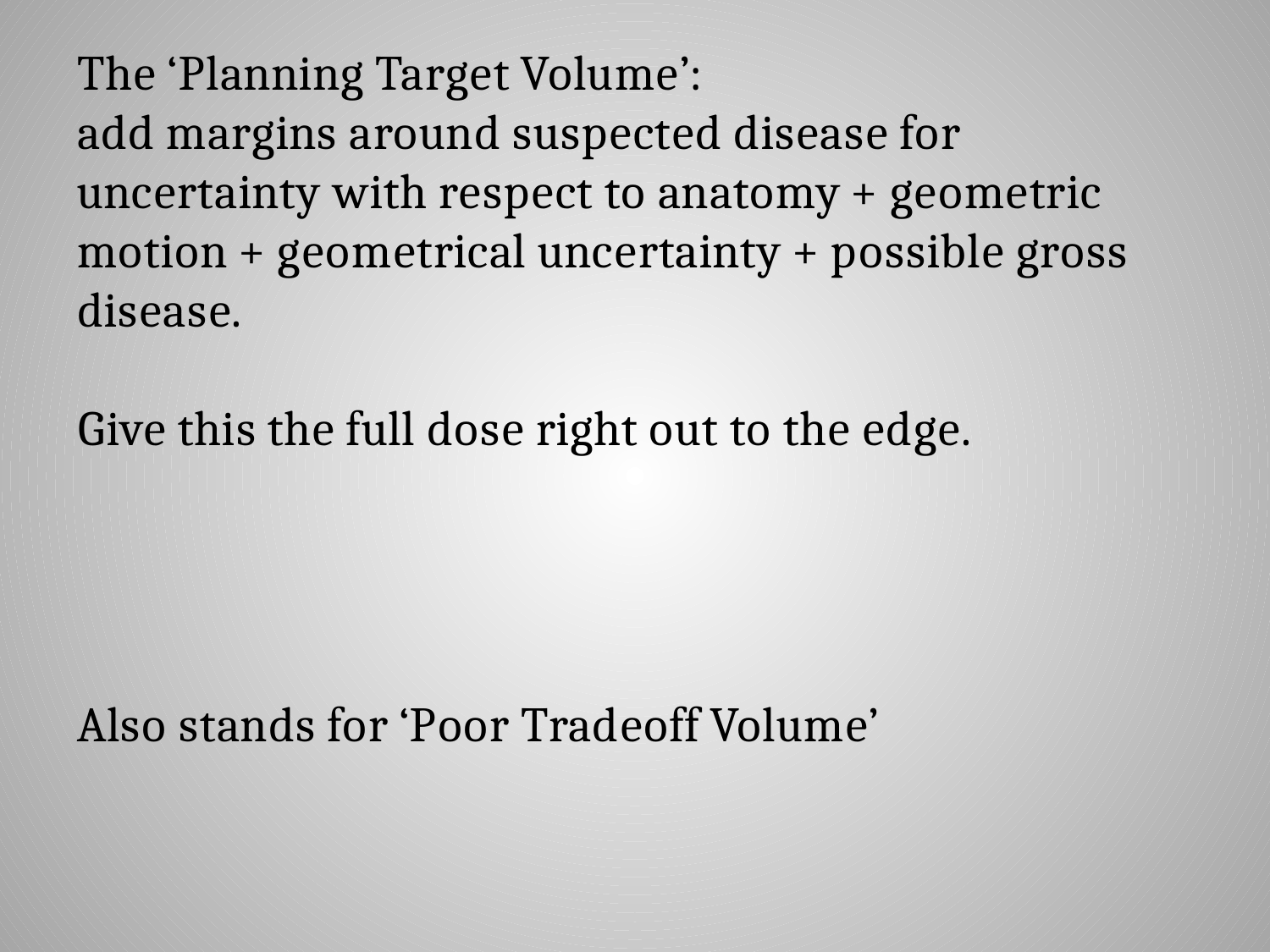

# The ‘Planning Target Volume’: add margins around suspected disease for uncertainty with respect to anatomy + geometric motion + geometrical uncertainty + possible gross disease. Give this the full dose right out to the edge. Also stands for ‘Poor Tradeoff Volume’